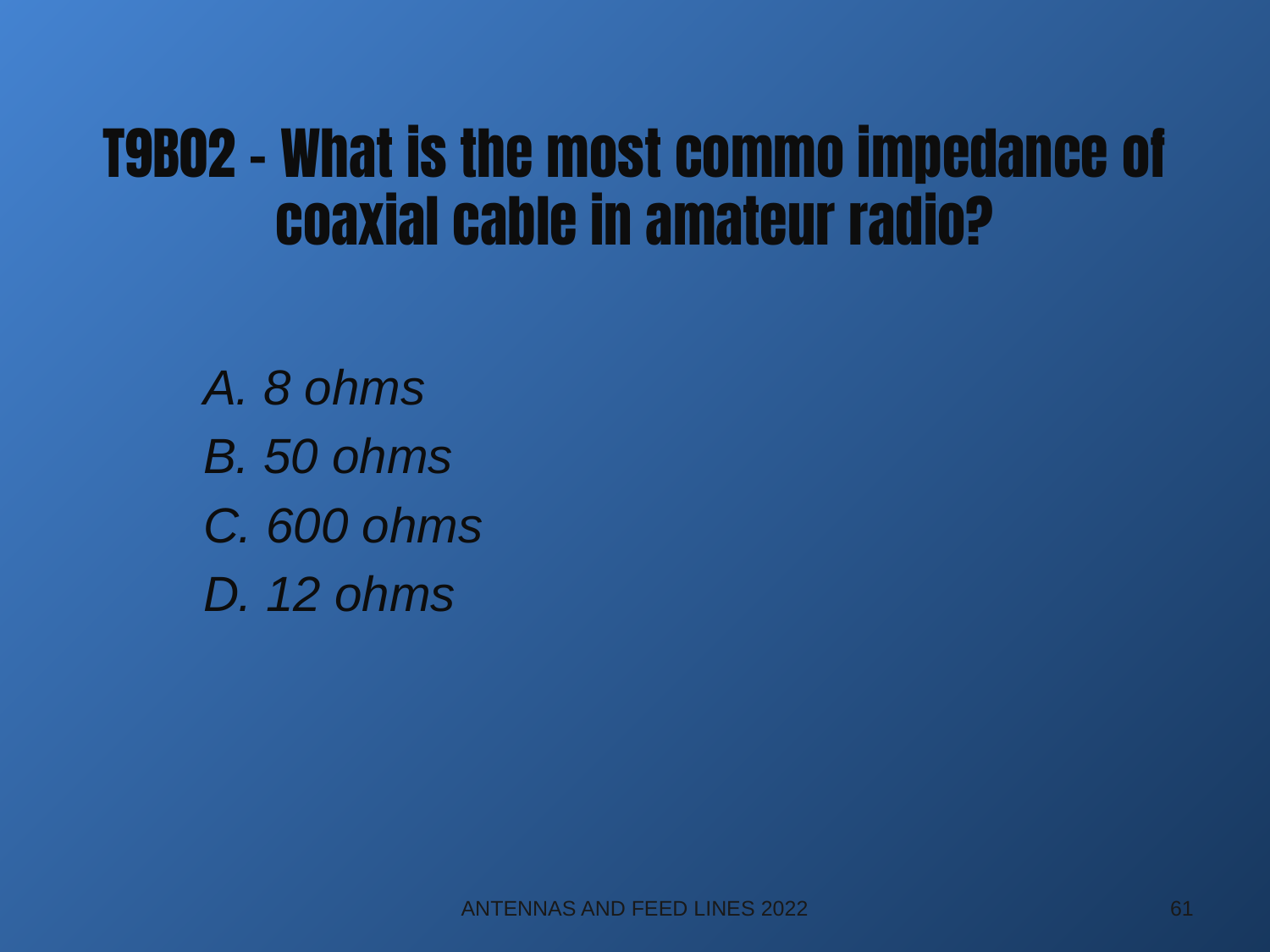

# T9B02 - What is the most commo impedance of coaxial cable in amateur radio?
A. 8 ohms
B. 50 ohms
C. 600 ohms
D. 12 ohms

ANTENNAS AND FEED LINES 2022
61